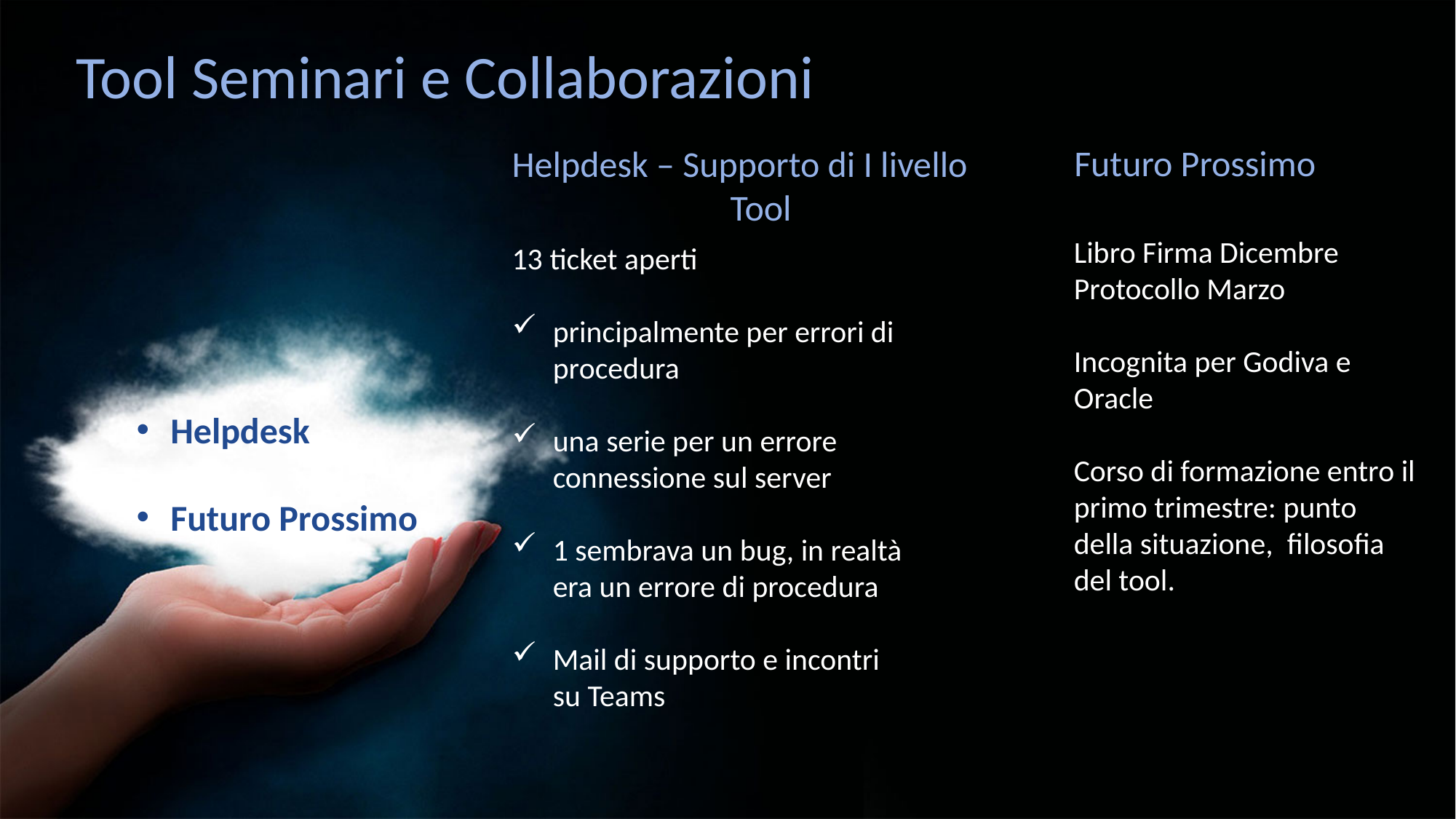

Tool Seminari e Collaborazioni

Futuro Prossimo
Helpdesk – Supporto di I livello
Tool
13 ticket aperti

principalmente per errori di procedura

una serie per un errore connessione sul server

1 sembrava un bug, in realtà era un errore di procedura

Mail di supporto e incontri su Teams

Libro Firma Dicembre
Protocollo Marzo

Incognita per Godiva e Oracle

Corso di formazione entro il primo trimestre: punto della situazione,  filosofia del tool.

Helpdesk

Futuro Prossimo